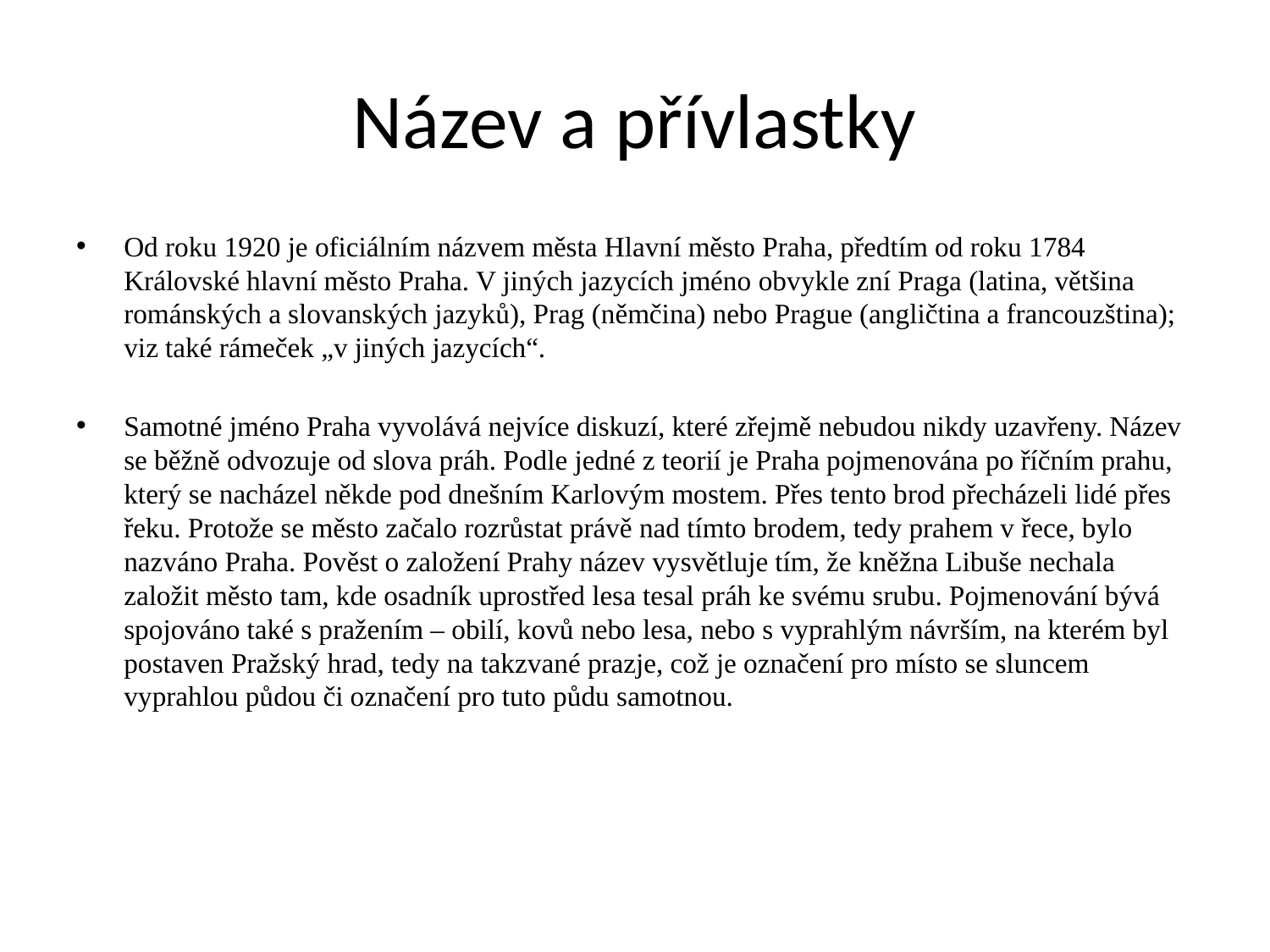

# Název a přívlastky
Od roku 1920 je oficiálním názvem města Hlavní město Praha, předtím od roku 1784 Královské hlavní město Praha. V jiných jazycích jméno obvykle zní Praga (latina, většina románských a slovanských jazyků), Prag (němčina) nebo Prague (angličtina a francouzština); viz také rámeček „v jiných jazycích“.

Samotné jméno Praha vyvolává nejvíce diskuzí, které zřejmě nebudou nikdy uzavřeny. Název se běžně odvozuje od slova práh. Podle jedné z teorií je Praha pojmenována po říčním prahu, který se nacházel někde pod dnešním Karlovým mostem. Přes tento brod přecházeli lidé přes řeku. Protože se město začalo rozrůstat právě nad tímto brodem, tedy prahem v řece, bylo nazváno Praha. Pověst o založení Prahy název vysvětluje tím, že kněžna Libuše nechala založit město tam, kde osadník uprostřed lesa tesal práh ke svému srubu. Pojmenování bývá spojováno také s pražením – obilí, kovů nebo lesa, nebo s vyprahlým návrším, na kterém byl postaven Pražský hrad, tedy na takzvané prazje, což je označení pro místo se sluncem vyprahlou půdou či označení pro tuto půdu samotnou.